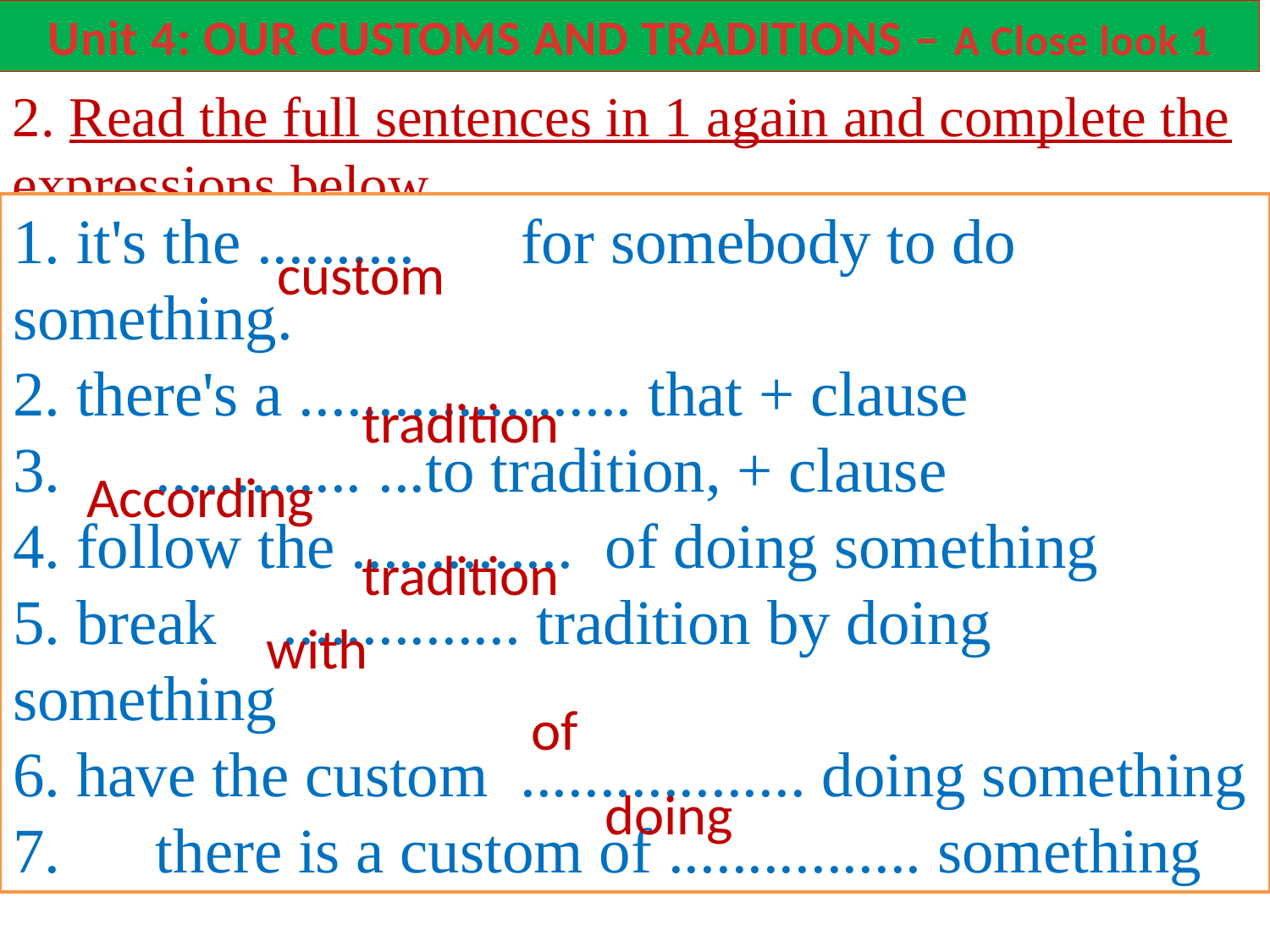

Unit 4: OUR CUSTOMS AND TRADITIONS – A Close look 1
2. Read the full sentences in 1 again and complete the expressions below.
1. it's the ..........	for somebody to do something.
2. there's a ..................... that + clause
3.	 ............. ...to tradition, + clause
4. follow the ..............  of doing something
5. break	 ............... tradition by doing something
6. have the custom  .................. doing something
7.	 there is a custom of ................ something
custom
tradition
According
tradition
with
of
doing